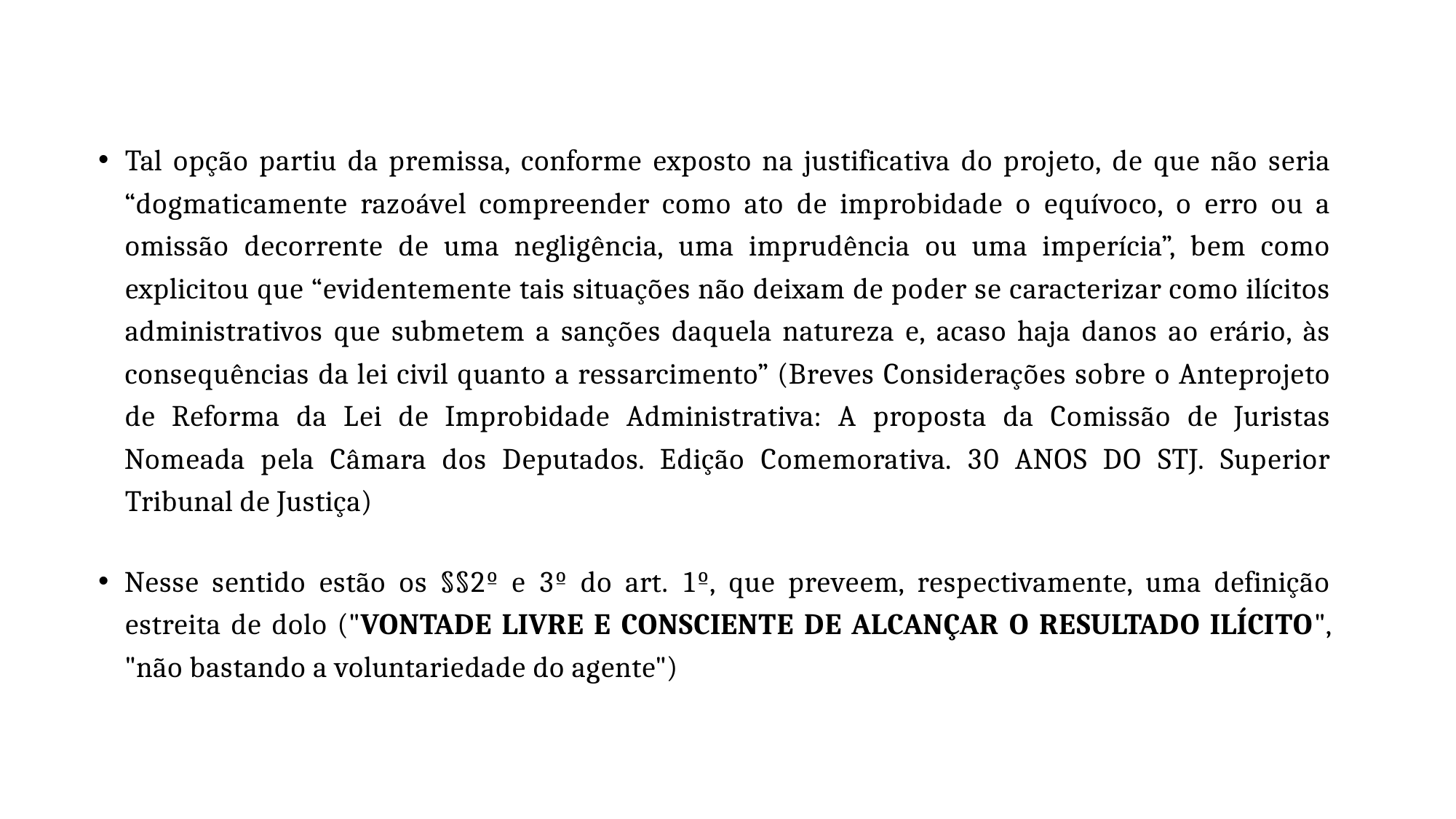

Tal opção partiu da premissa, conforme exposto na justificativa do projeto, de que não seria “dogmaticamente razoável compreender como ato de improbidade o equívoco, o erro ou a omissão decorrente de uma negligência, uma imprudência ou uma imperícia”, bem como explicitou que “evidentemente tais situações não deixam de poder se caracterizar como ilícitos administrativos que submetem a sanções daquela natureza e, acaso haja danos ao erário, às consequências da lei civil quanto a ressarcimento” (Breves Considerações sobre o Anteprojeto de Reforma da Lei de Improbidade Administrativa: A proposta da Comissão de Juristas Nomeada pela Câmara dos Deputados. Edição Comemorativa. 30 ANOS DO STJ. Superior Tribunal de Justiça)
Nesse sentido estão os §§2º e 3º do art. 1º, que preveem, respectivamente, uma definição estreita de dolo ("VONTADE LIVRE E CONSCIENTE DE ALCANÇAR O RESULTADO ILÍCITO", "não bastando a voluntariedade do agente")